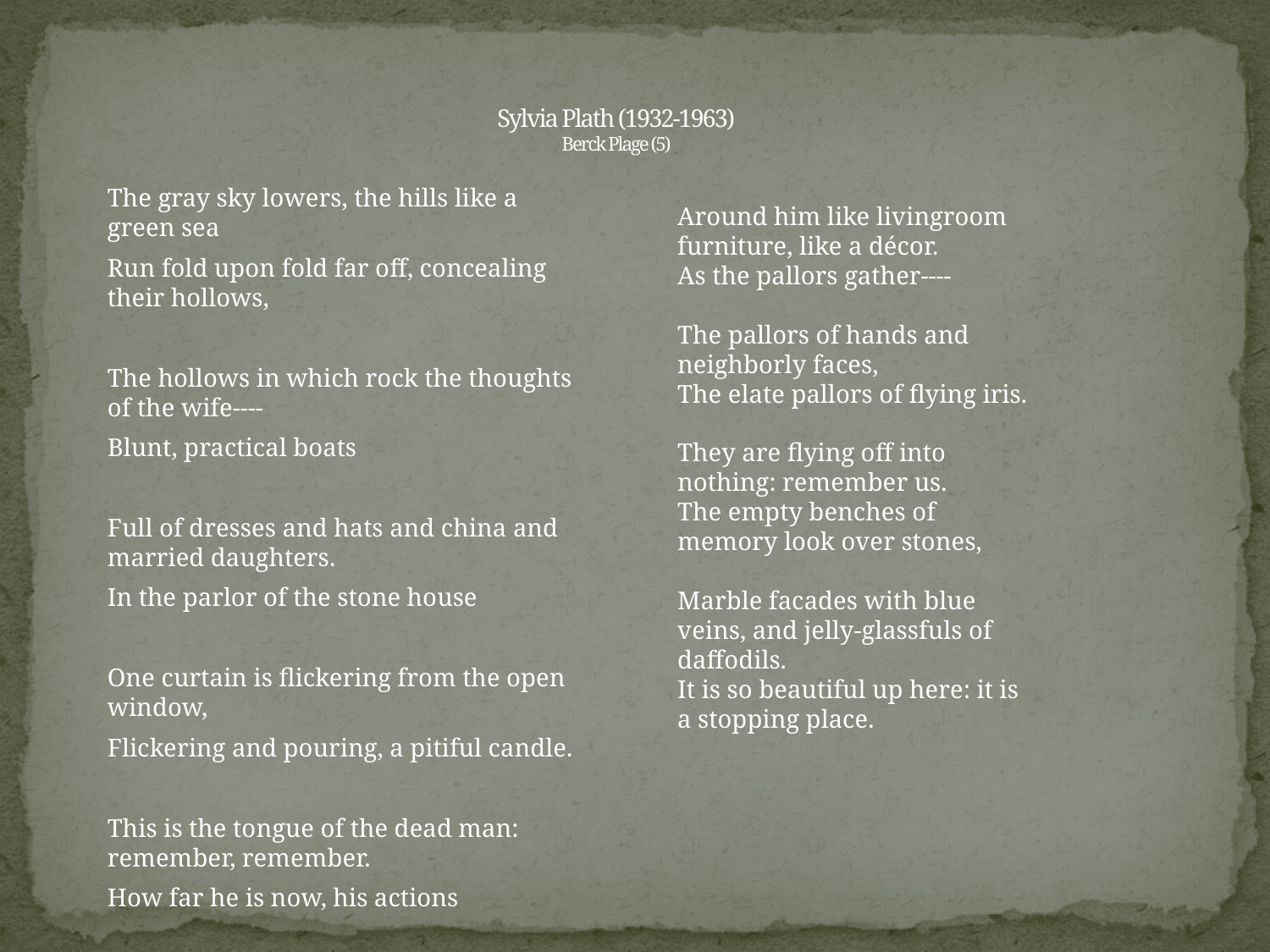

# Sylvia Plath (1932-1963) Berck Plage (5)
The gray sky lowers, the hills like a green sea
Run fold upon fold far off, concealing their hollows,

The hollows in which rock the thoughts of the wife----
Blunt, practical boats

Full of dresses and hats and china and married daughters.
In the parlor of the stone house

One curtain is flickering from the open window,
Flickering and pouring, a pitiful candle.

This is the tongue of the dead man: remember, remember.
How far he is now, his actions
Around him like livingroom furniture, like a décor.
As the pallors gather----

The pallors of hands and neighborly faces,
The elate pallors of flying iris.

They are flying off into nothing: remember us.
The empty benches of memory look over stones,

Marble facades with blue veins, and jelly-glassfuls of daffodils.
It is so beautiful up here: it is a stopping place.